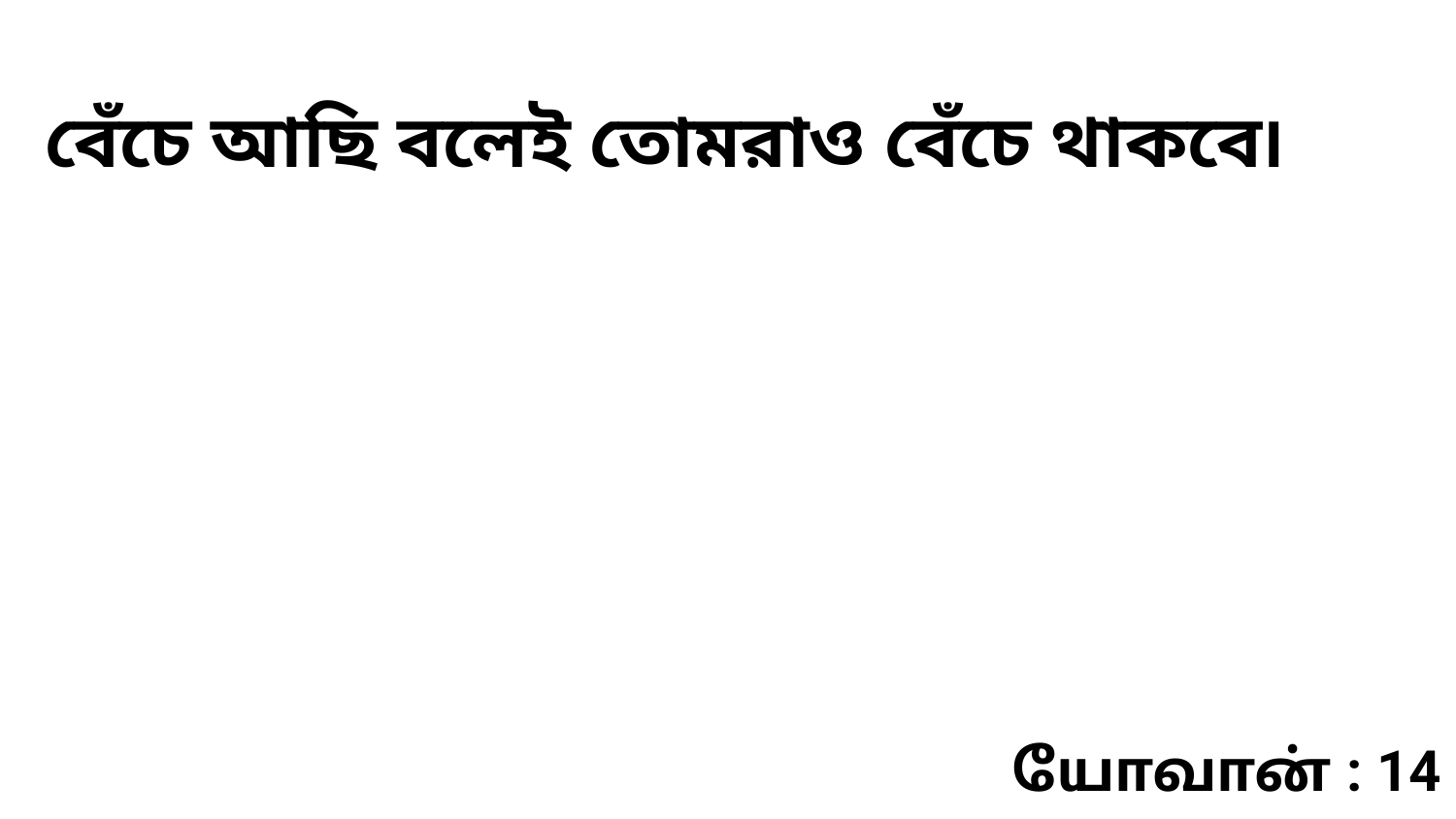

বেঁচে আছি বলেই তোমরাও বেঁচে থাকবে৷
யோவான் : 14